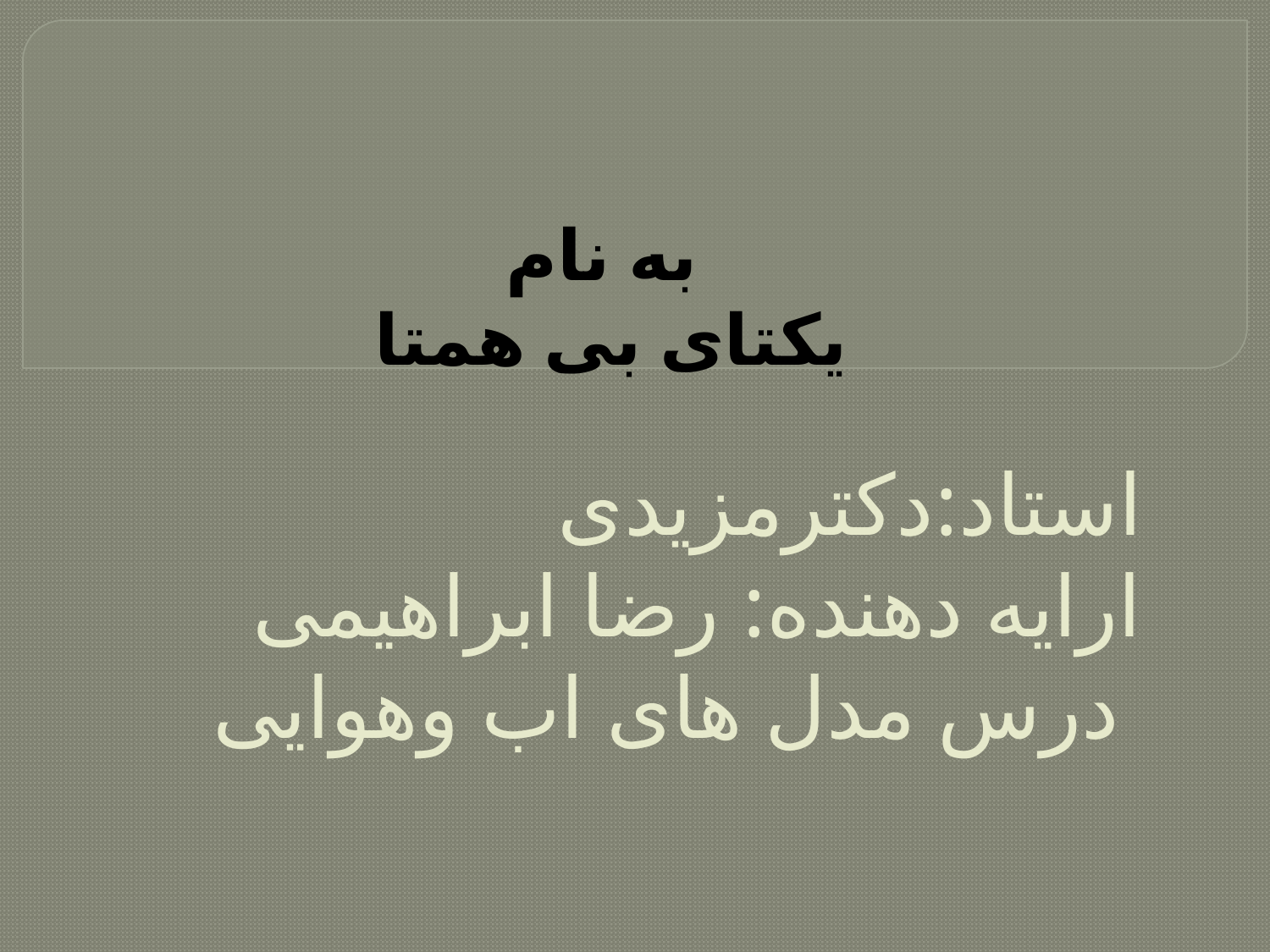

# استاد:دکترمزیدی ارایه دهنده: رضا ابراهیمی درس مدل های اب وهوایی

به نام
یکتای بی همتا